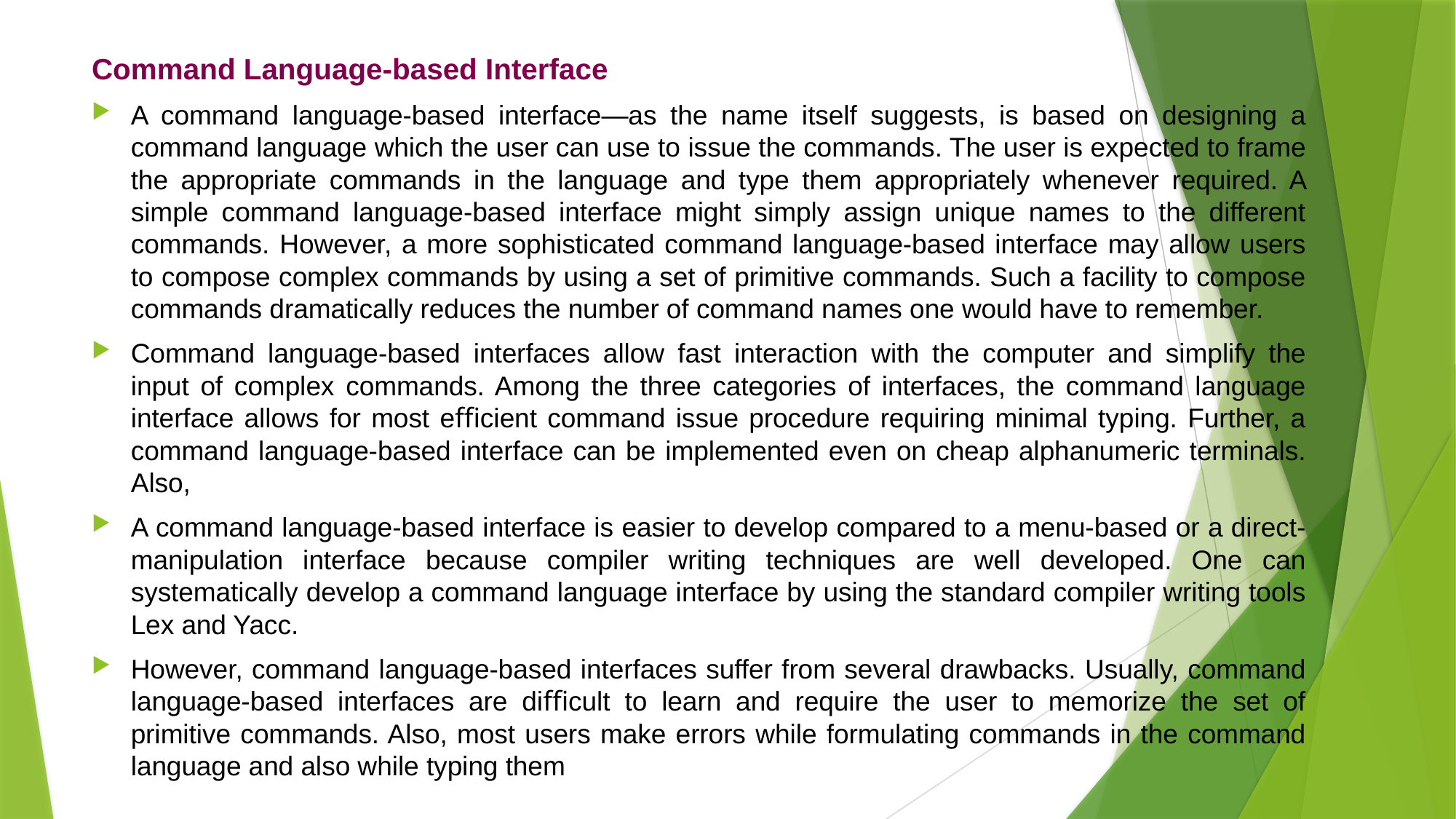

Command Language-based Interface
A command language-based interface—as the name itself suggests, is based on designing a command language which the user can use to issue the commands. The user is expected to frame the appropriate commands in the language and type them appropriately whenever required. A simple command language-based interface might simply assign unique names to the different commands. However, a more sophisticated command language-based interface may allow users to compose complex commands by using a set of primitive commands. Such a facility to compose commands dramatically reduces the number of command names one would have to remember.
Command language-based interfaces allow fast interaction with the computer and simplify the input of complex commands. Among the three categories of interfaces, the command language interface allows for most eﬃcient command issue procedure requiring minimal typing. Further, a command language-based interface can be implemented even on cheap alphanumeric terminals. Also,
A command language-based interface is easier to develop compared to a menu-based or a direct-manipulation interface because compiler writing techniques are well developed. One can systematically develop a command language interface by using the standard compiler writing tools Lex and Yacc.
However, command language-based interfaces suffer from several drawbacks. Usually, command language-based interfaces are diﬃcult to learn and require the user to memorize the set of primitive commands. Also, most users make errors while formulating commands in the command language and also while typing them